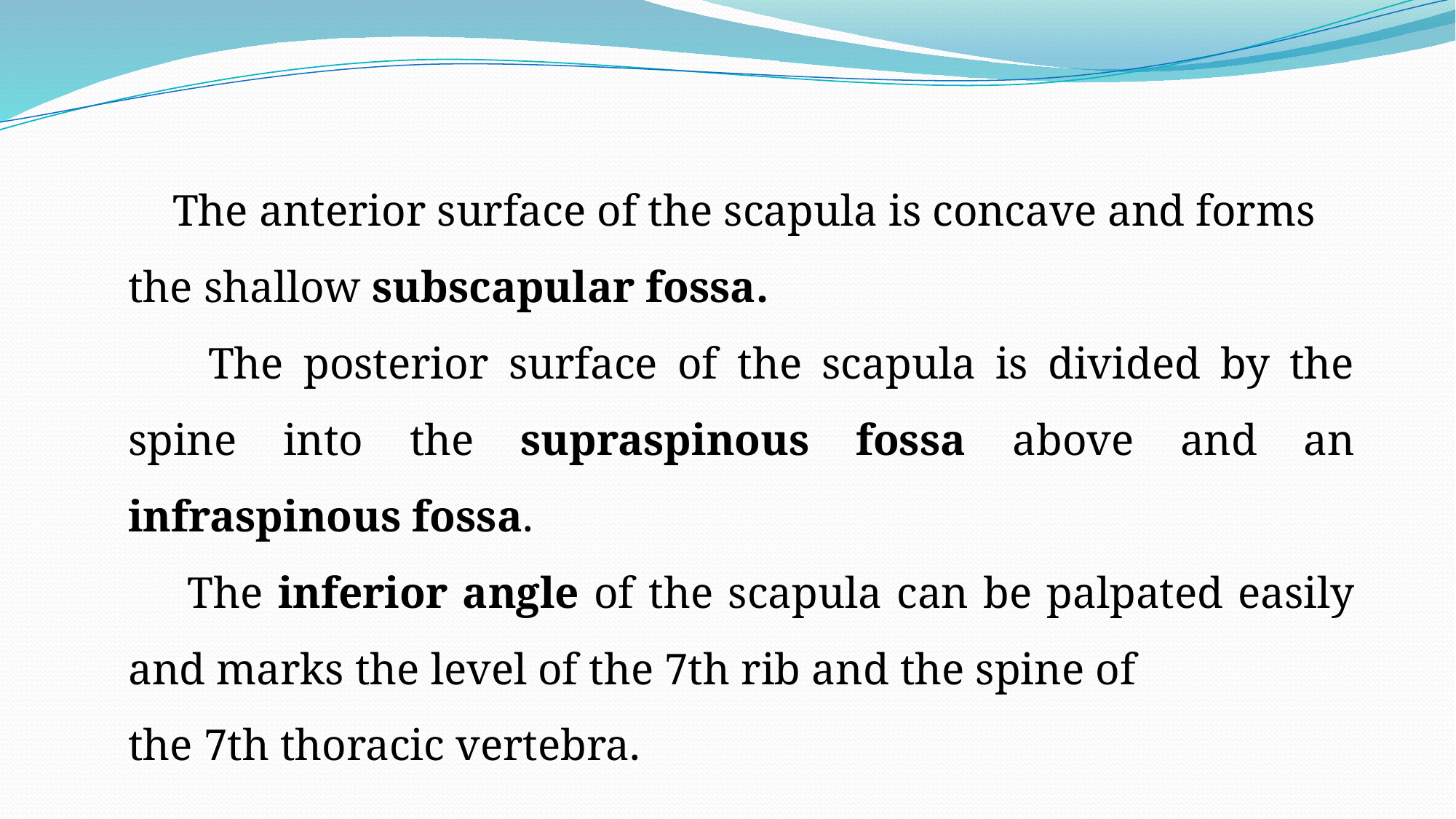

The anterior surface of the scapula is concave and forms
the shallow subscapular fossa.
    The posterior surface of the scapula is divided by the spine into the supraspinous fossa above and an infraspinous fossa.
    The inferior angle of the scapula can be palpated easily and marks the level of the 7th rib and the spine of
the 7th thoracic vertebra.